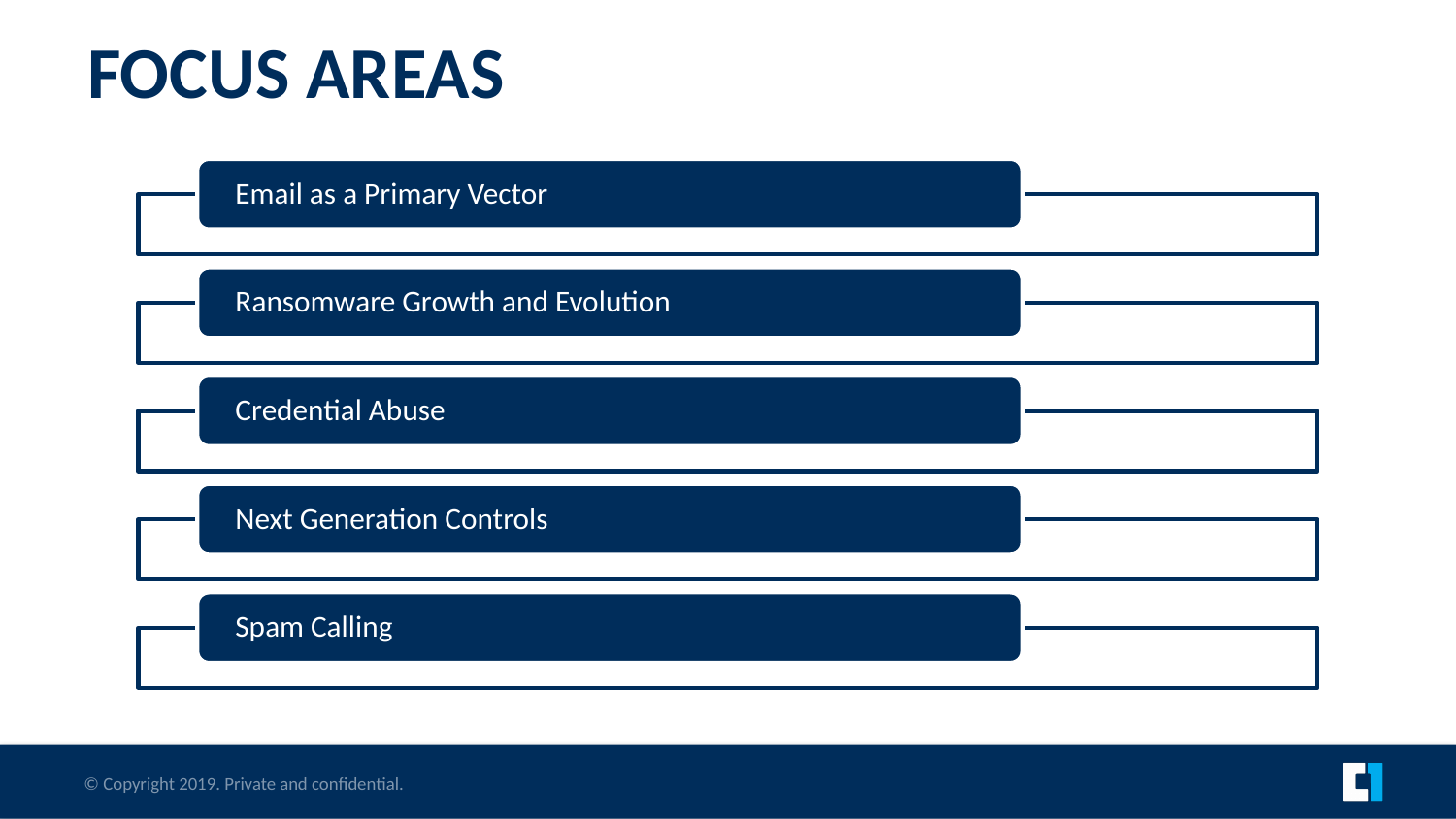

# Focus Areas
Email as a Primary Vector
Ransomware Growth and Evolution
Credential Abuse
Next Generation Controls
Spam Calling